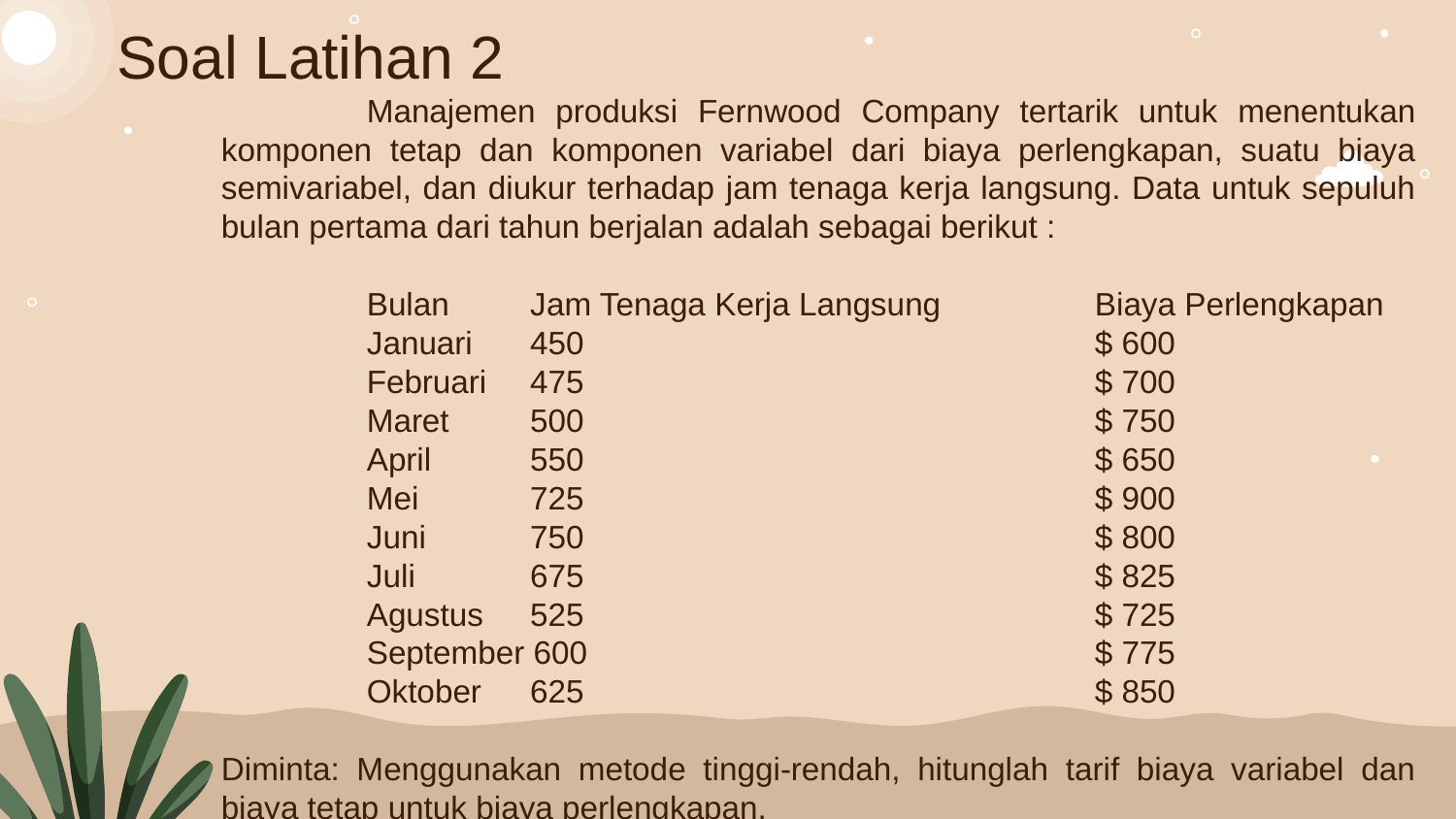

# Soal Latihan 2
	Manajemen produksi Fernwood Company tertarik untuk menentukan komponen tetap dan komponen variabel dari biaya perlengkapan, suatu biaya semivariabel, dan diukur terhadap jam tenaga kerja langsung. Data untuk sepuluh bulan pertama dari tahun berjalan adalah sebagai berikut :

	Bulan 	  Jam Tenaga Kerja Langsung		Biaya Perlengkapan
	Januari 	  450 				$ 600
	Februari	  475 				$ 700
	Maret 	  500				$ 750
	April 	  550 				$ 650
	Mei 	  725 				$ 900
	Juni 	  750 				$ 800
	Juli 	  675 				$ 825
	Agustus 	  525 				$ 725
	September 600 				$ 775
	Oktober 	  625 				$ 850

Diminta: Menggunakan metode tinggi-rendah, hitunglah tarif biaya variabel dan biaya tetap untuk biaya perlengkapan.